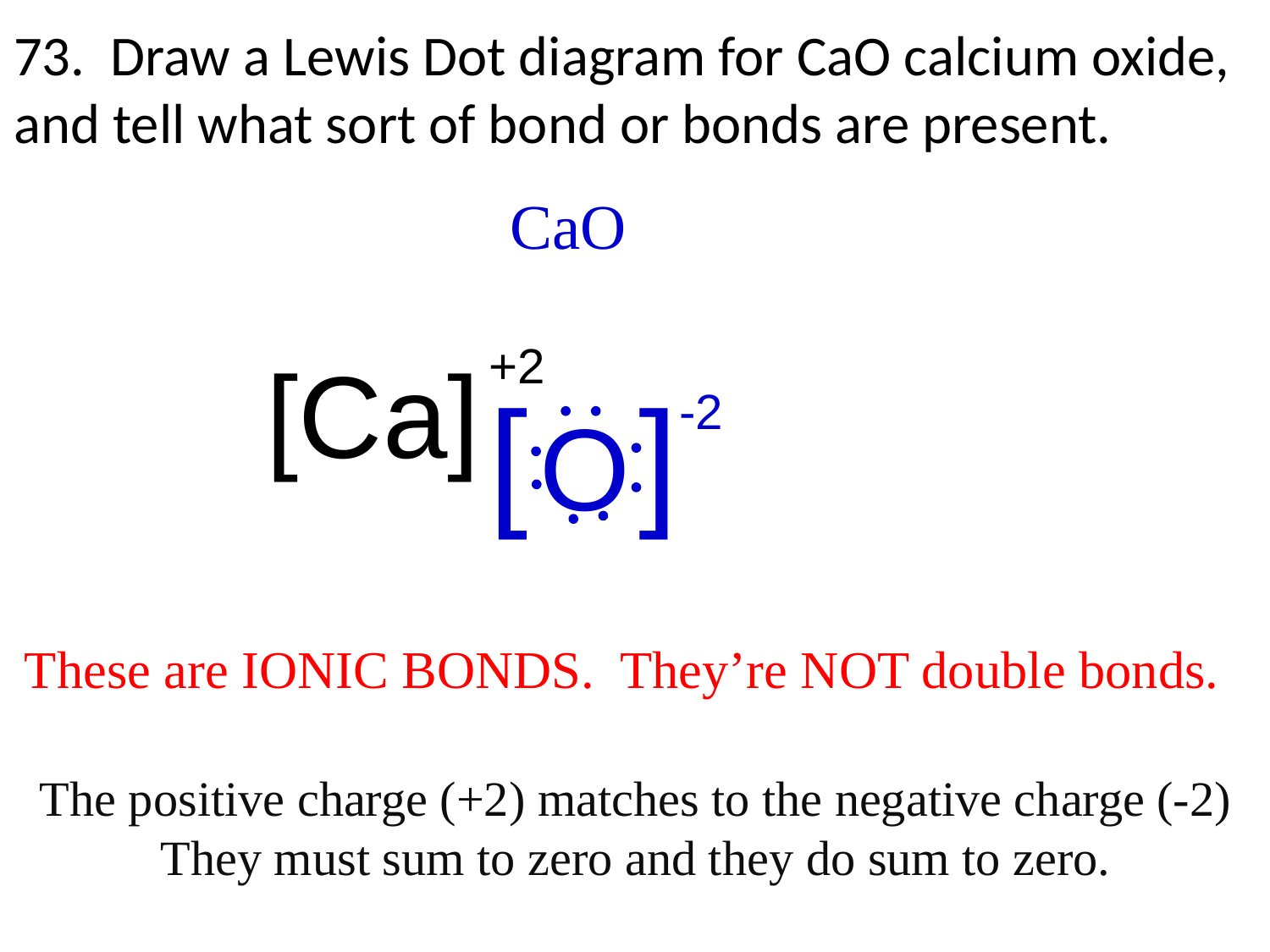

73.  Draw a Lewis Dot diagram for CaO calcium oxide, and tell what sort of bond or bonds are present.

CaO
+2
[Ca]
[   O  ]
-2

These are IONIC BONDS.  They’re NOT double bonds.
The positive charge (+2) matches to the negative charge (-2) They must sum to zero and they do sum to zero.